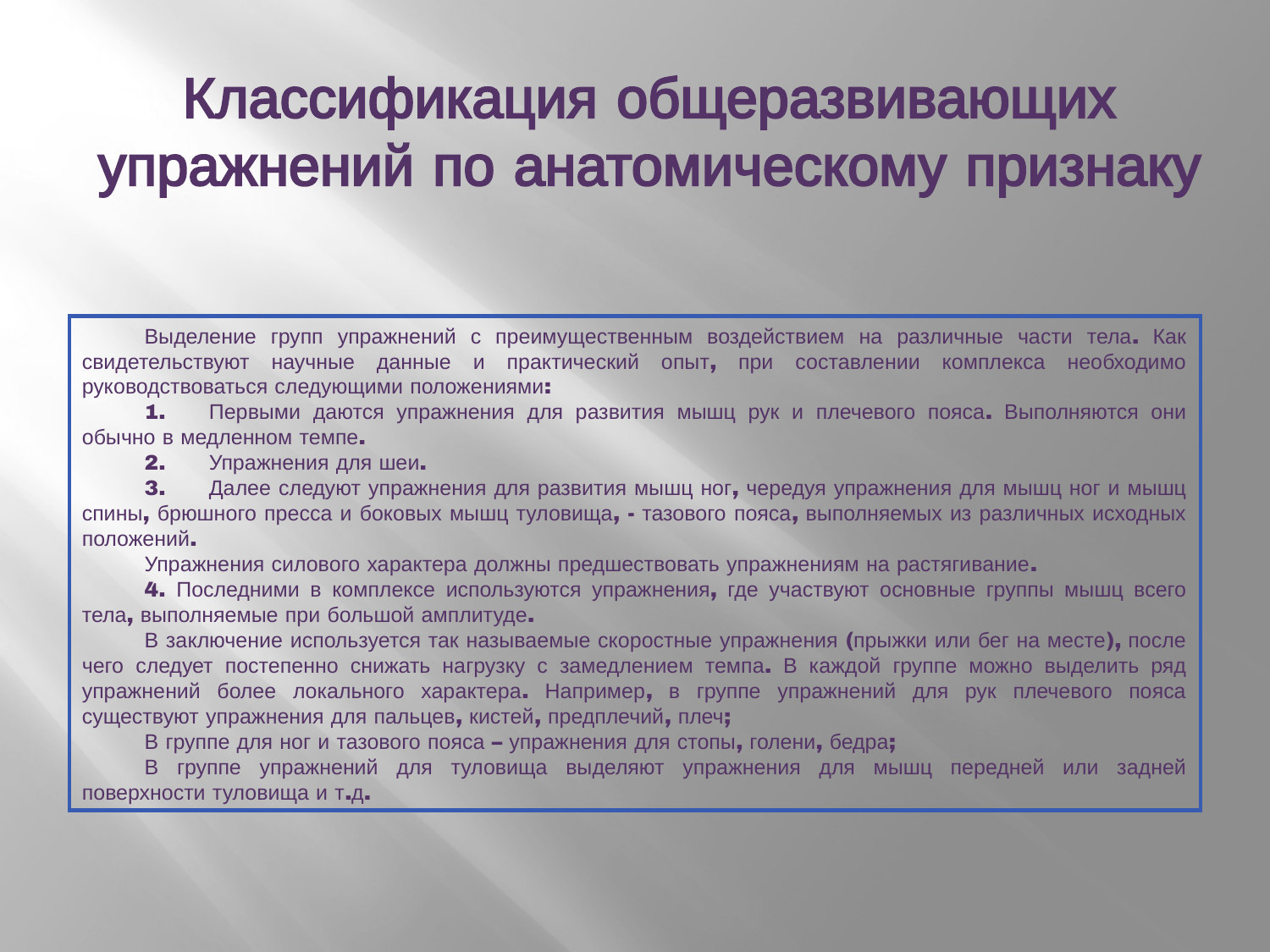

Классификация общеразвивающих упражнений по анатомическому признаку

Выделение групп упражнений с преимущественным воздействием на различные части тела. Как свидетельствуют научные данные и практический опыт, при составлении комплекса необходимо руководствоваться следующими положениями:
1.	Первыми даются упражнения для развития мышц рук и плечевого пояса. Выполняются они обычно в медленном темпе.
2.	Упражнения для шеи.
3.	Далее следуют упражнения для развития мышц ног, чередуя упражнения для мышц ног и мышц спины, брюшного пресса и боковых мышц туловища, - тазового пояса, выполняемых из различных исходных положений.
Упражнения силового характера должны предшествовать упражнениям на растягивание.
4. Последними в комплексе используются упражнения, где участвуют основные группы мышц всего тела, выполняемые при большой амплитуде.
В заключение используется так называемые скоростные упражнения (прыжки или бег на месте), после чего следует постепенно снижать нагрузку с замедлением темпа. В каждой группе можно выделить ряд упражнений более локального характера. Например, в группе упражнений для рук плечевого пояса существуют упражнения для пальцев, кистей, предплечий, плеч;
В группе для ног и тазового пояса – упражнения для стопы, голени, бедра;
В группе упражнений для туловища выделяют упражнения для мышц передней или задней поверхности туловища и т.д.